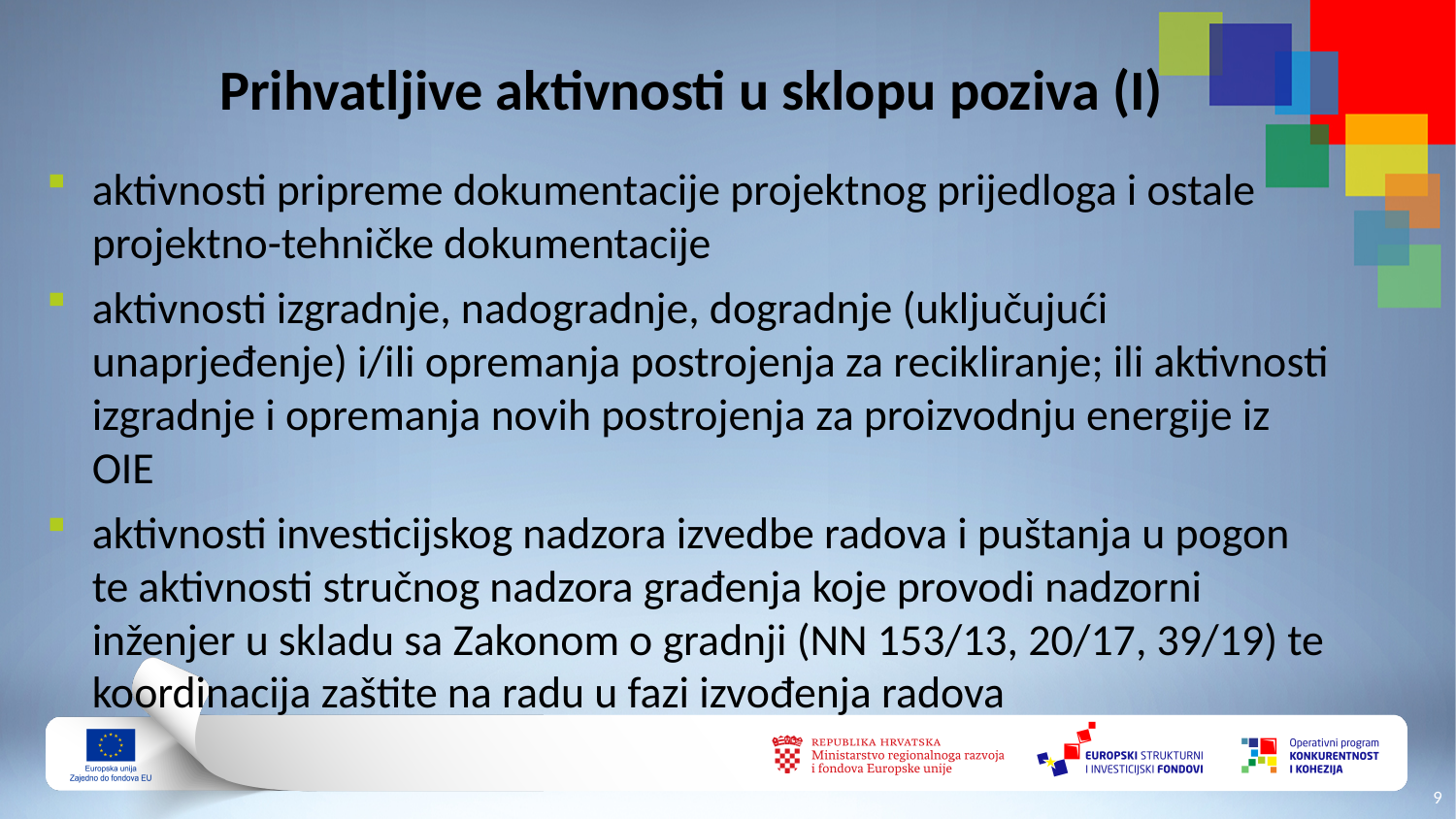

# Prihvatljive aktivnosti u sklopu poziva (I)
aktivnosti pripreme dokumentacije projektnog prijedloga i ostale projektno-tehničke dokumentacije
aktivnosti izgradnje, nadogradnje, dogradnje (uključujući unaprjeđenje) i/ili opremanja postrojenja za recikliranje; ili aktivnosti izgradnje i opremanja novih postrojenja za proizvodnju energije iz OIE
aktivnosti investicijskog nadzora izvedbe radova i puštanja u pogon te aktivnosti stručnog nadzora građenja koje provodi nadzorni inženjer u skladu sa Zakonom o gradnji (NN 153/13, 20/17, 39/19) te koordinacija zaštite na radu u fazi izvođenja radova
9